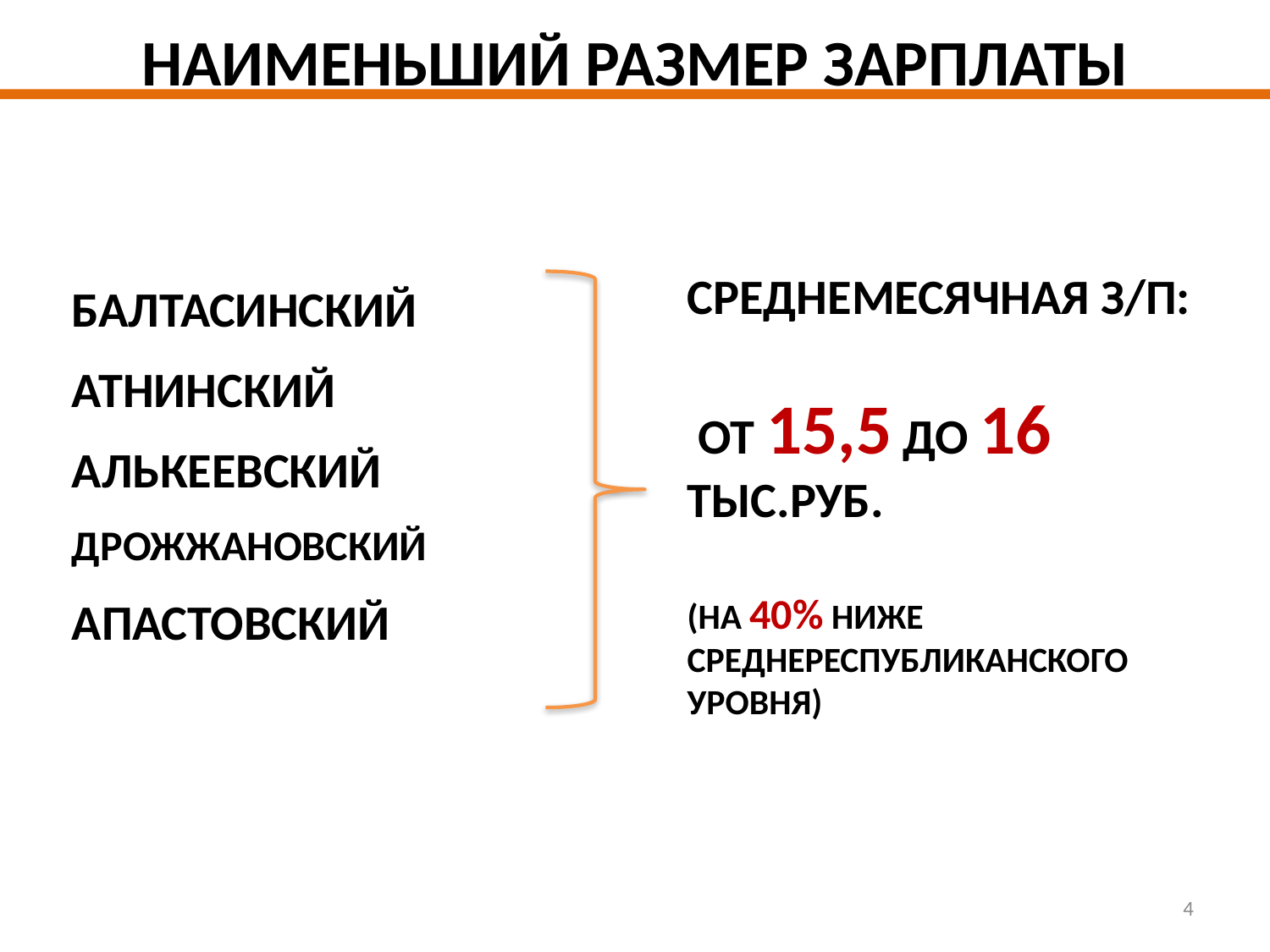

# Наименьший размер зарплаты

СРЕДНЕМЕСЯЧНАЯ З/П:

 ОТ 15,5 ДО 16 ТЫС.РУБ.

(НА 40% НИЖЕ СРЕДНЕРЕСПУБЛИКАНСКОГО УРОВНЯ)
БАЛТАСИНСКИЙ
АТНИНСКИЙ
АЛЬКЕЕВСКИЙ
ДРОЖЖАНОВСКИЙ
АПАСТОВСКИЙ

4